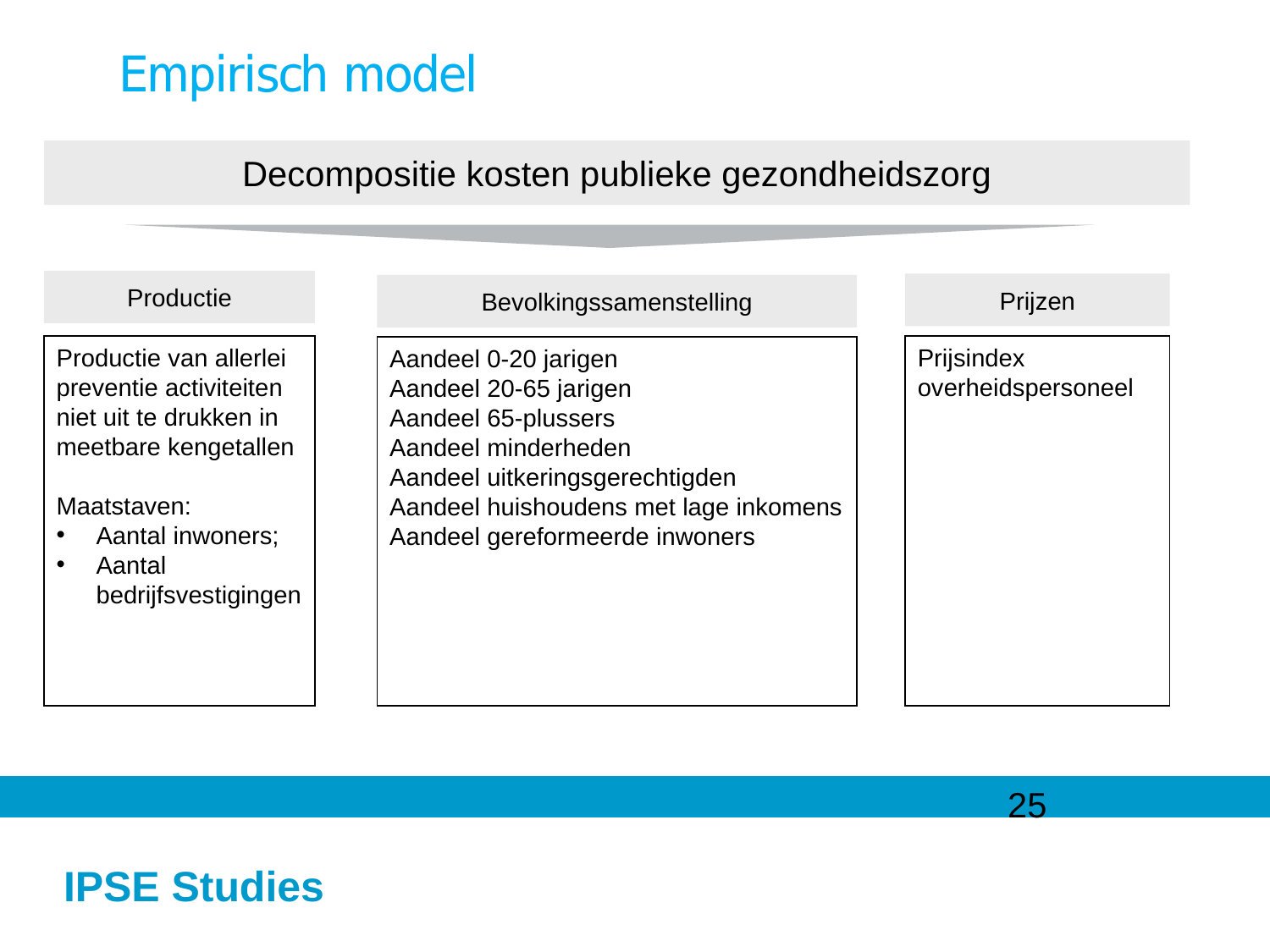

Empirisch model
Decompositie kosten publieke gezondheidszorg

Productie
Prijzen
Bevolkingssamenstelling
Productie van allerlei preventie activiteiten niet uit te drukken in meetbare kengetallen

Maatstaven:
Aantal inwoners;
Aantal bedrijfsvestigingen

Prijsindex overheidspersoneel
Aandeel 0-20 jarigen
Aandeel 20-65 jarigen
Aandeel 65-plussers
Aandeel minderheden
Aandeel uitkeringsgerechtigden
Aandeel huishoudens met lage inkomens
Aandeel gereformeerde inwoners

25